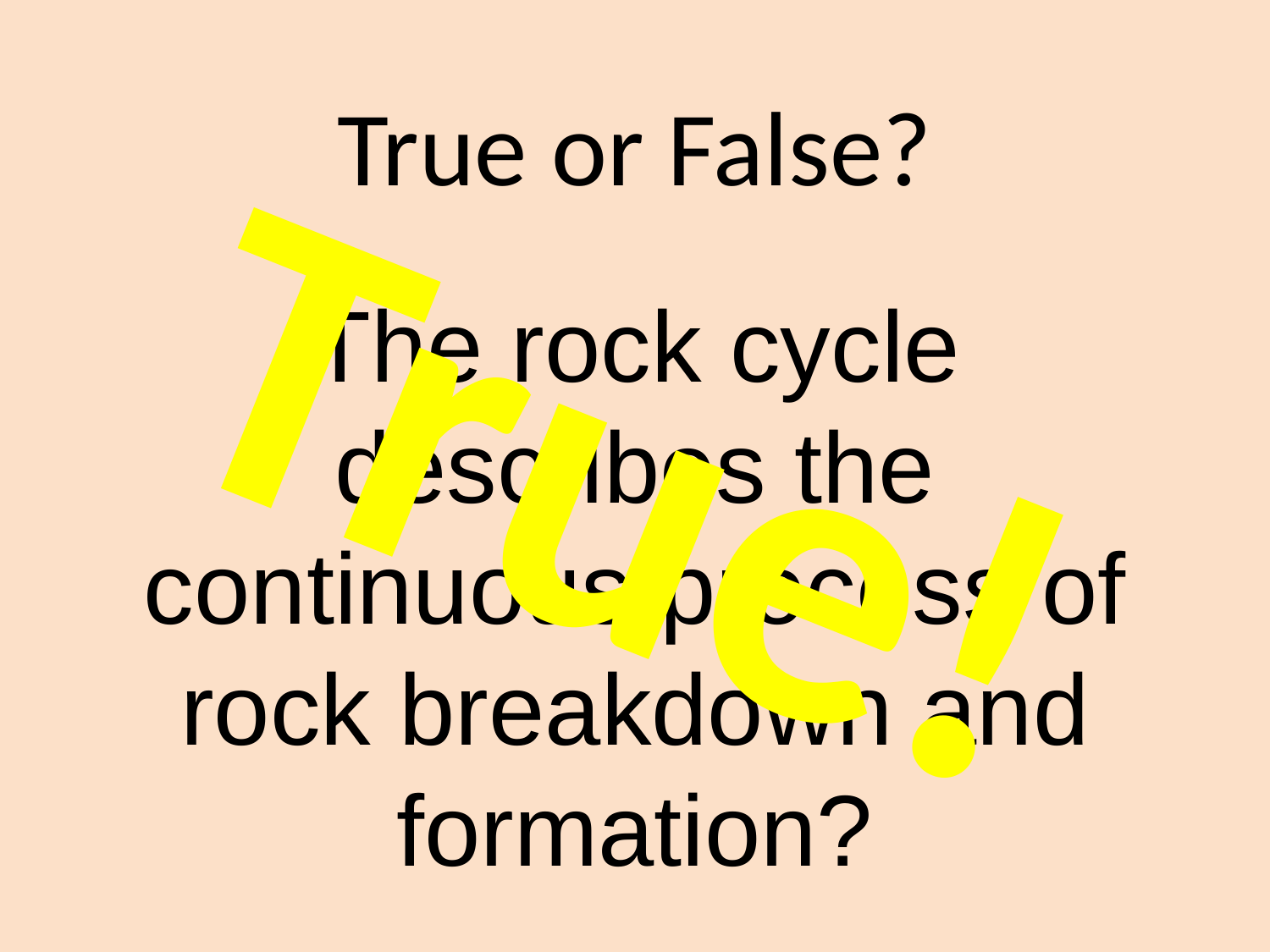

# True or False?
True!
The rock cycle describes the continuous process of rock breakdown and formation?